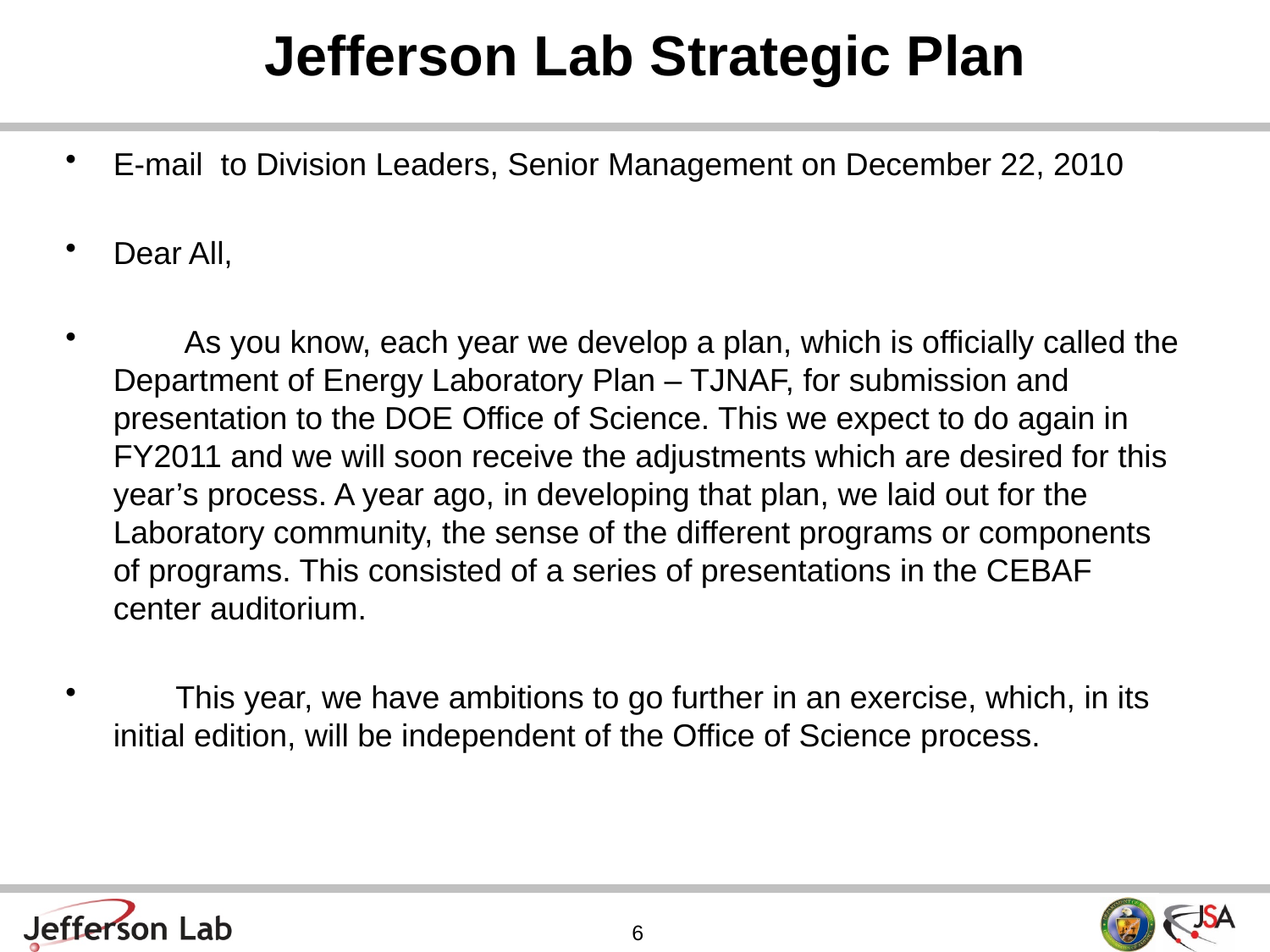

# Jefferson Lab Strategic Plan
E-mail  to Division Leaders, Senior Management on December 22, 2010

Dear All,

        As you know, each year we develop a plan, which is officially called the Department of Energy Laboratory Plan – TJNAF, for submission and presentation to the DOE Office of Science. This we expect to do again in FY2011 and we will soon receive the adjustments which are desired for this year’s process. A year ago, in developing that plan, we laid out for the Laboratory community, the sense of the different programs or components of programs. This consisted of a series of presentations in the CEBAF center auditorium.

       This year, we have ambitions to go further in an exercise, which, in its initial edition, will be independent of the Office of Science process.